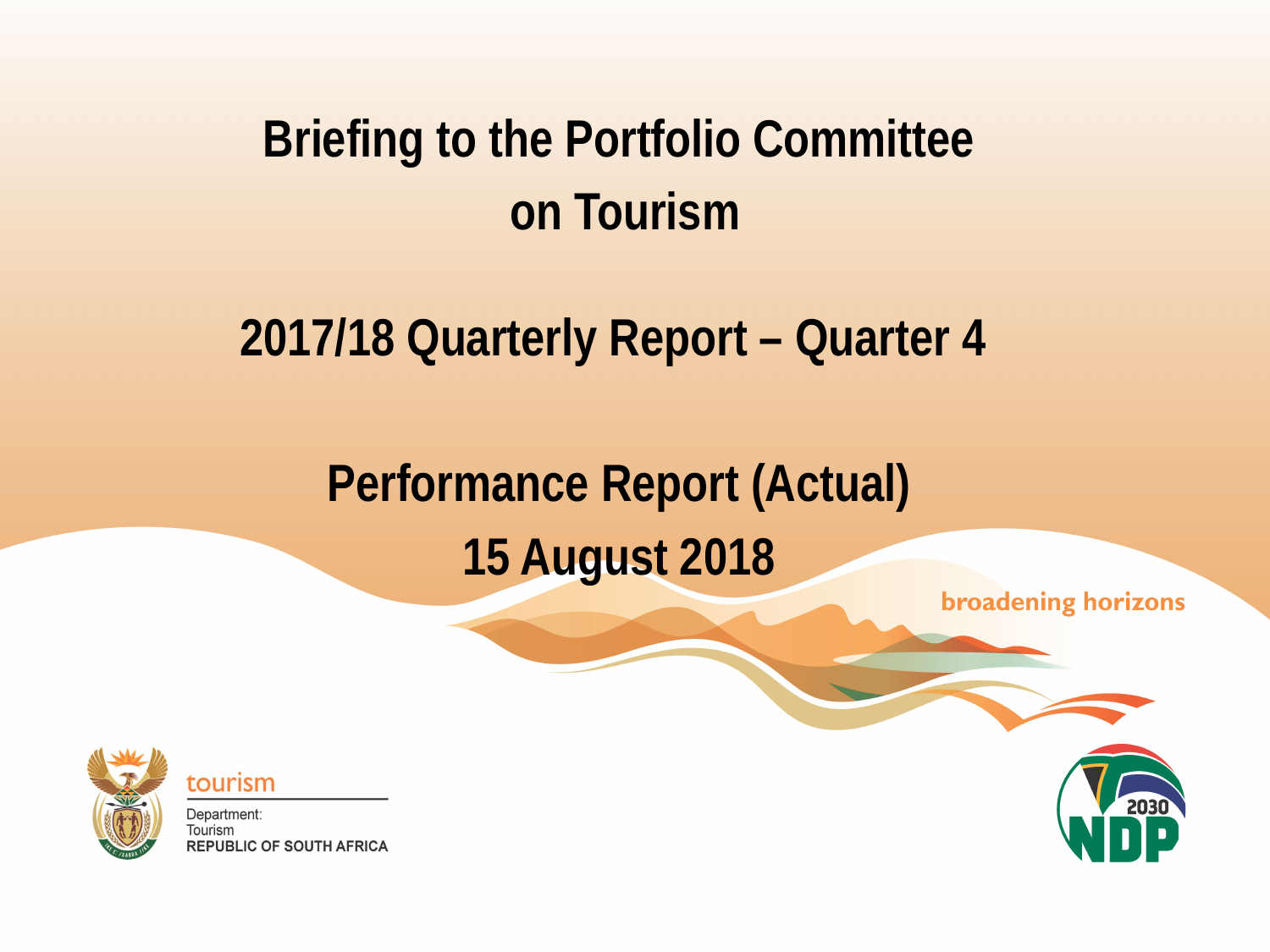

Briefing to the Portfolio Committee
 on Tourism
2017/18 Quarterly Report – Quarter 4

Performance Report (Actual)
15 August 2018